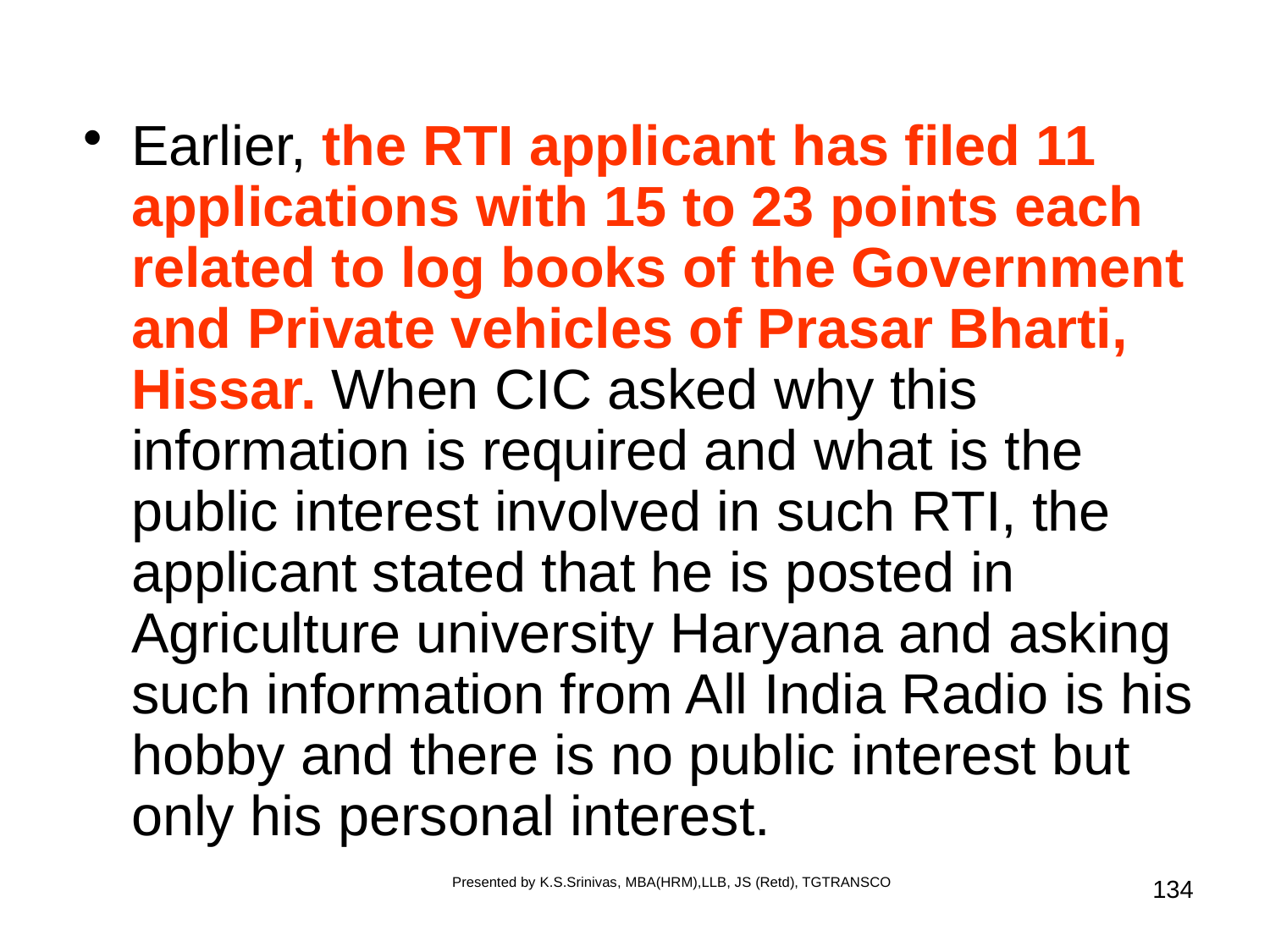

#
Earlier, the RTI applicant has filed 11 applications with 15 to 23 points each related to log books of the Government and Private vehicles of Prasar Bharti, Hissar. When CIC asked why this information is required and what is the public interest involved in such RTI, the applicant stated that he is posted in Agriculture university Haryana and asking such information from All India Radio is his hobby and there is no public interest but only his personal interest.
Presented by K.S.Srinivas, MBA(HRM),LLB, JS (Retd), TGTRANSCO
134